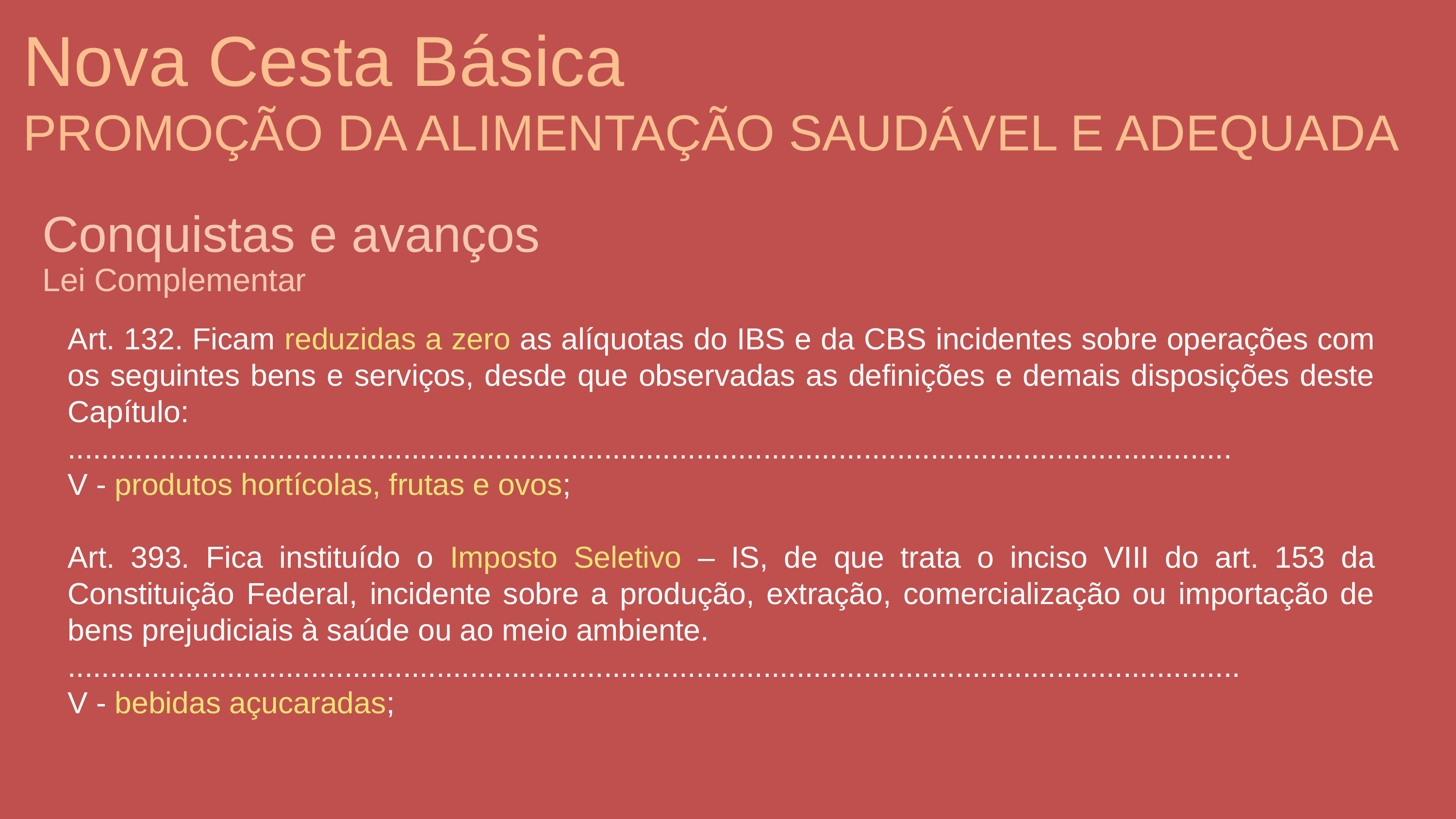

Nova Cesta Básica
PROMOÇÃO DA ALIMENTAÇÃO SAUDÁVEL E ADEQUADA
Conquistas e avanços
Lei Complementar
Art. 132. Ficam reduzidas a zero as alíquotas do IBS e da CBS incidentes sobre operações com os seguintes bens e serviços, desde que observadas as definições e demais disposições deste Capítulo:
...........................................................................................................................................
V - produtos hortícolas, frutas e ovos;

Art. 393. Fica instituído o Imposto Seletivo – IS, de que trata o inciso VIII do art. 153 da Constituição Federal, incidente sobre a produção, extração, comercialização ou importação de bens prejudiciais à saúde ou ao meio ambiente.
............................................................................................................................................
V - bebidas açucaradas;